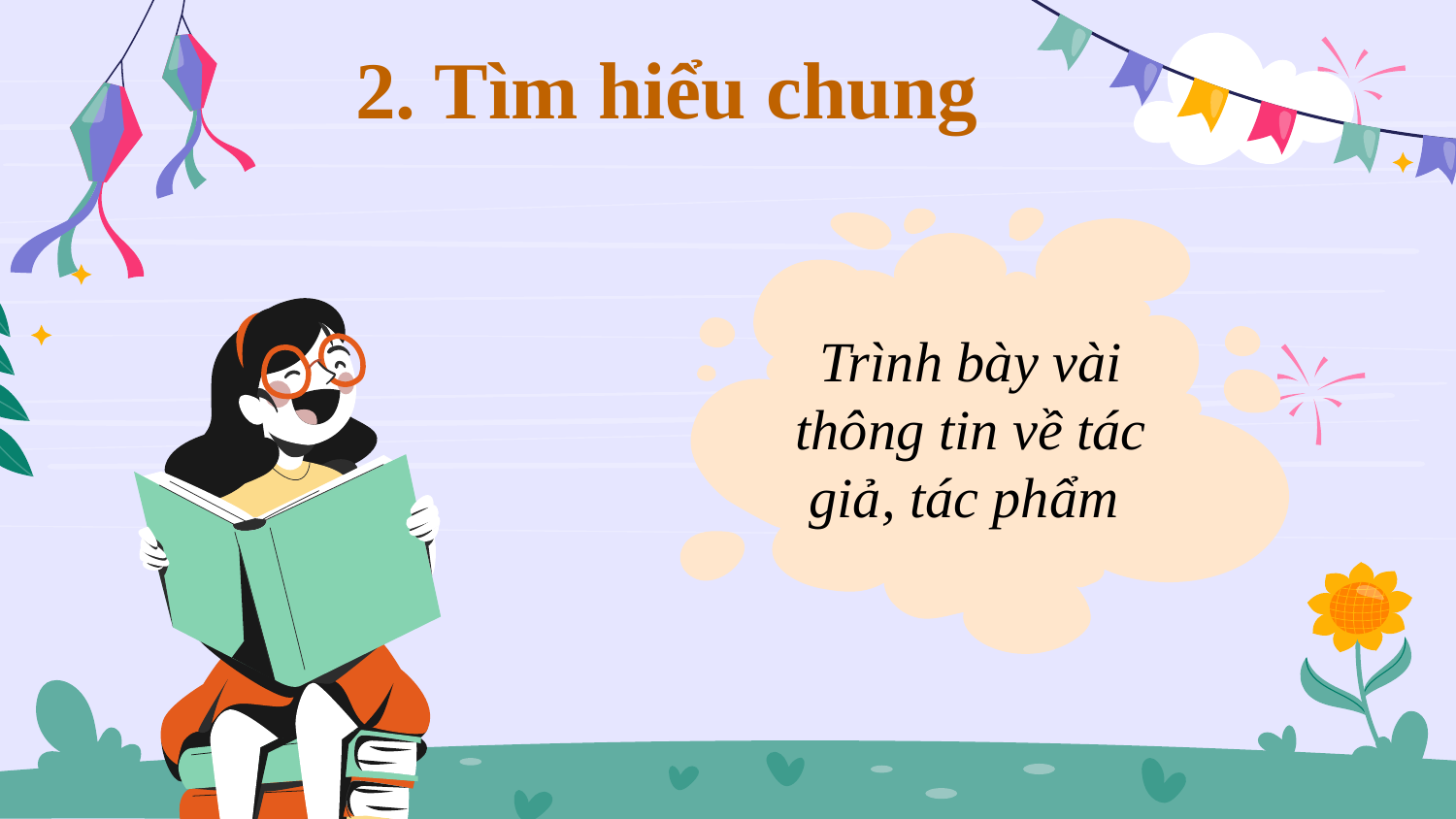

2. Tìm hiểu chung

Trình bày vài thông tin về tác giả, tác phẩm